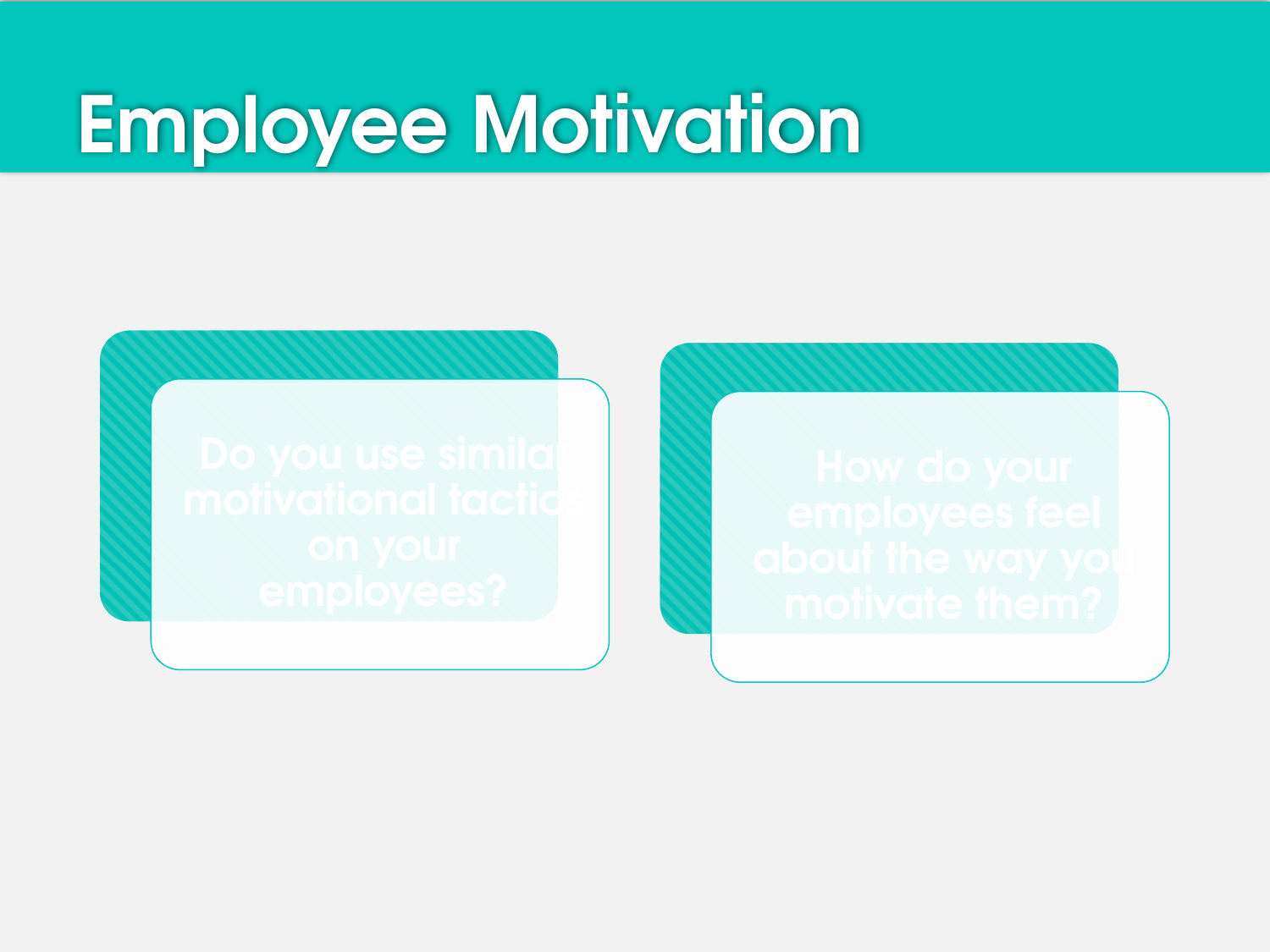

# Employee Motivation
Do you use similar motivational tactics on your employees?
How do your employees feel about the way you motivate them?